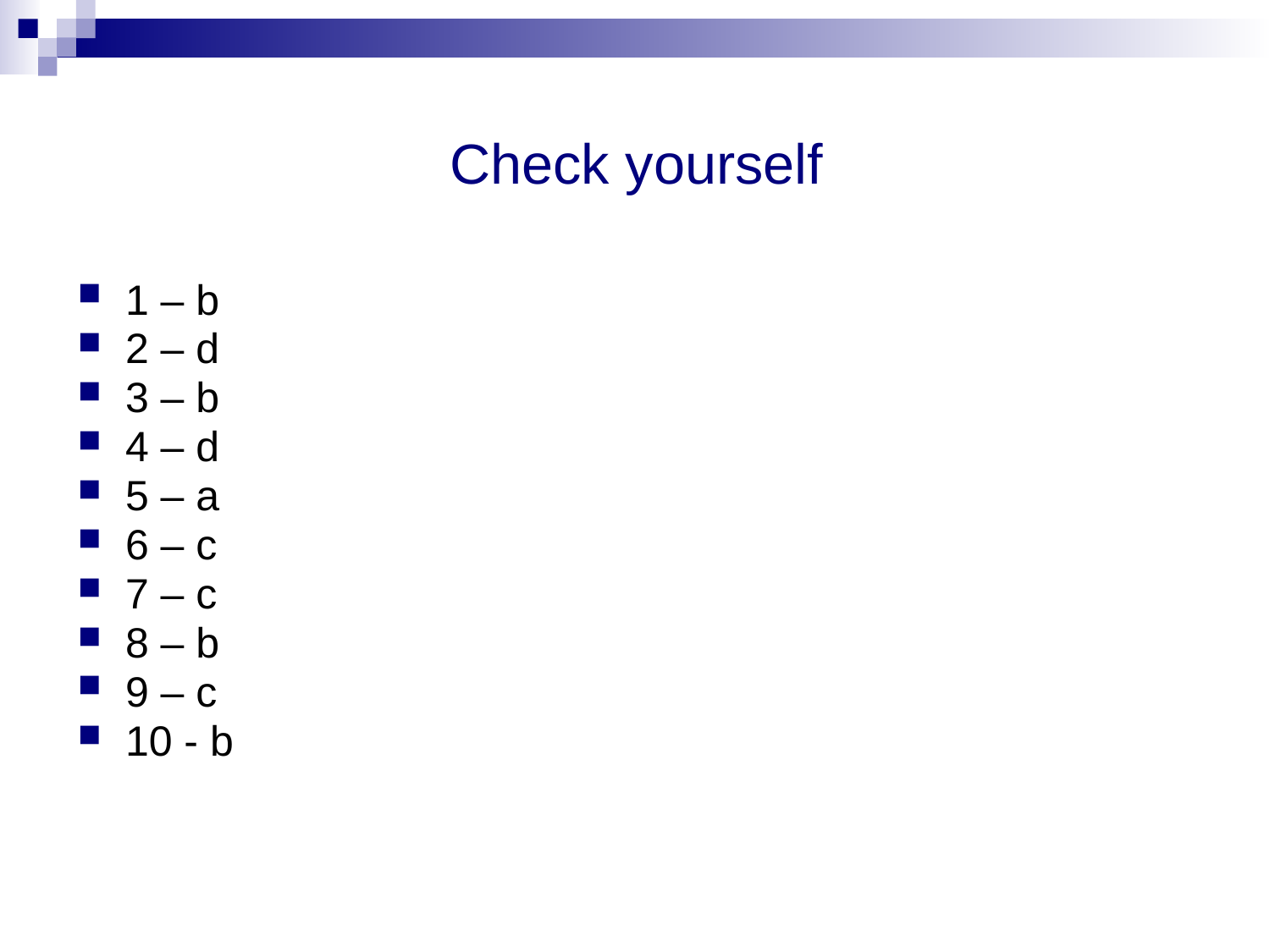

# Check yourself
1 – b
2 – d
3 – b
4 – d
5 – a
6 – c
7 – c
8 – b
9 – c
10 - b